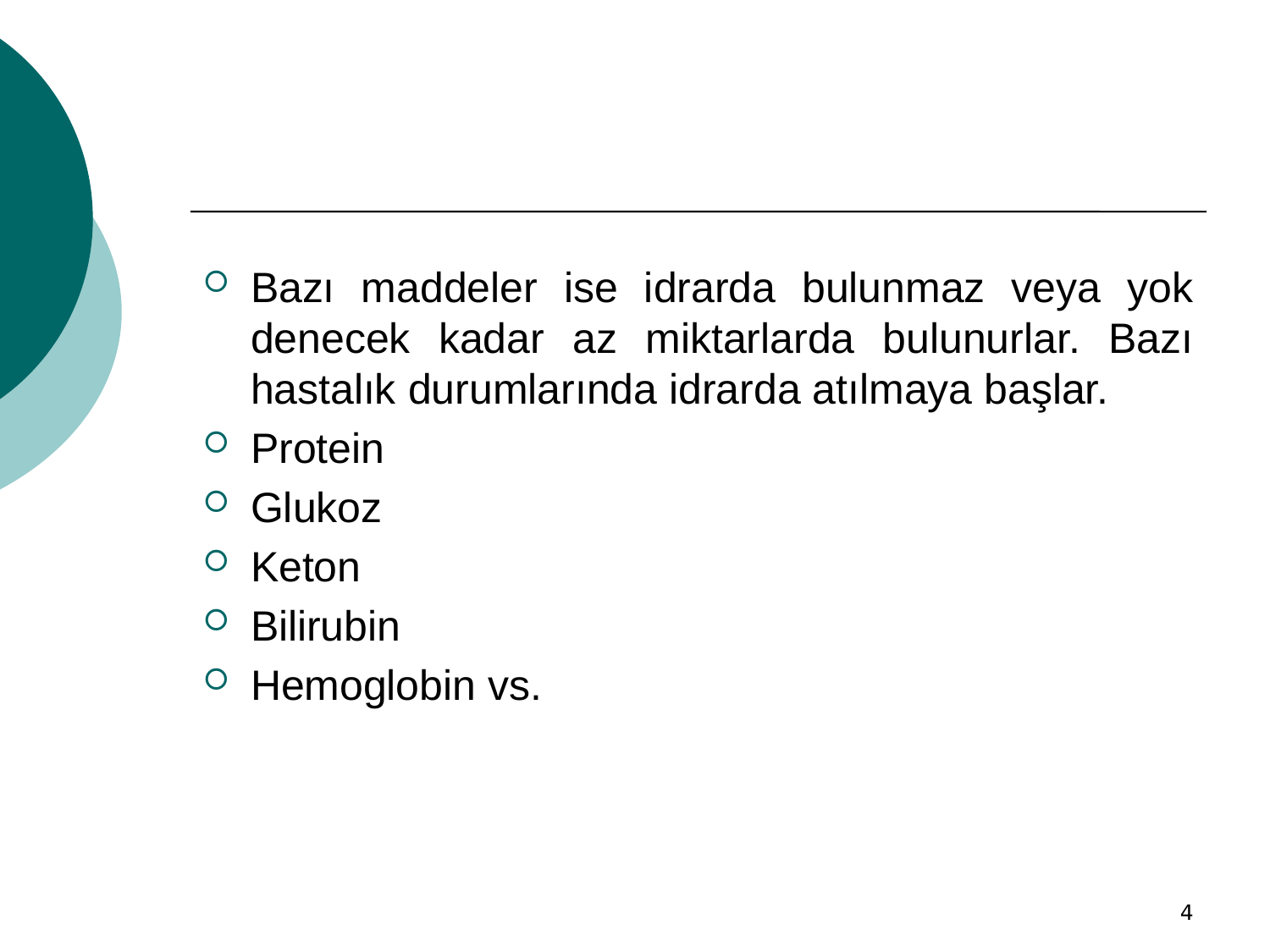

#
Bazı maddeler ise idrarda bulunmaz veya yok denecek kadar az miktarlarda bulunurlar. Bazı hastalık durumlarında idrarda atılmaya başlar.
Protein
Glukoz
Keton
Bilirubin
Hemoglobin vs.
4